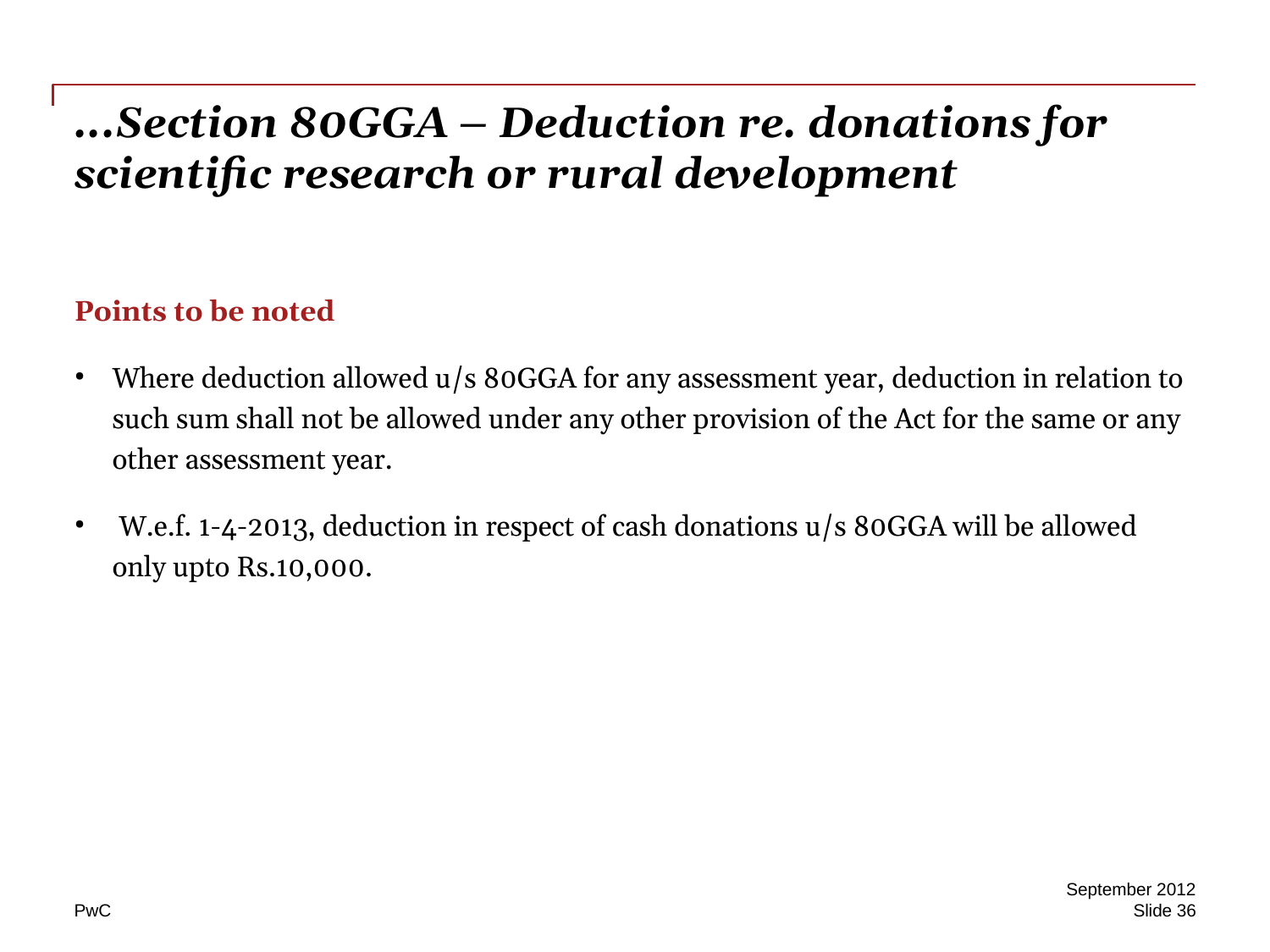

# ...Section 80GGA – Deduction re. donations for scientific research or rural development

Points to be noted
Where deduction allowed u/s 80GGA for any assessment year, deduction in relation to such sum shall not be allowed under any other provision of the Act for the same or any other assessment year.
 W.e.f. 1-4-2013, deduction in respect of cash donations u/s 80GGA will be allowed only upto Rs.10,000.

September 2012
Slide 36